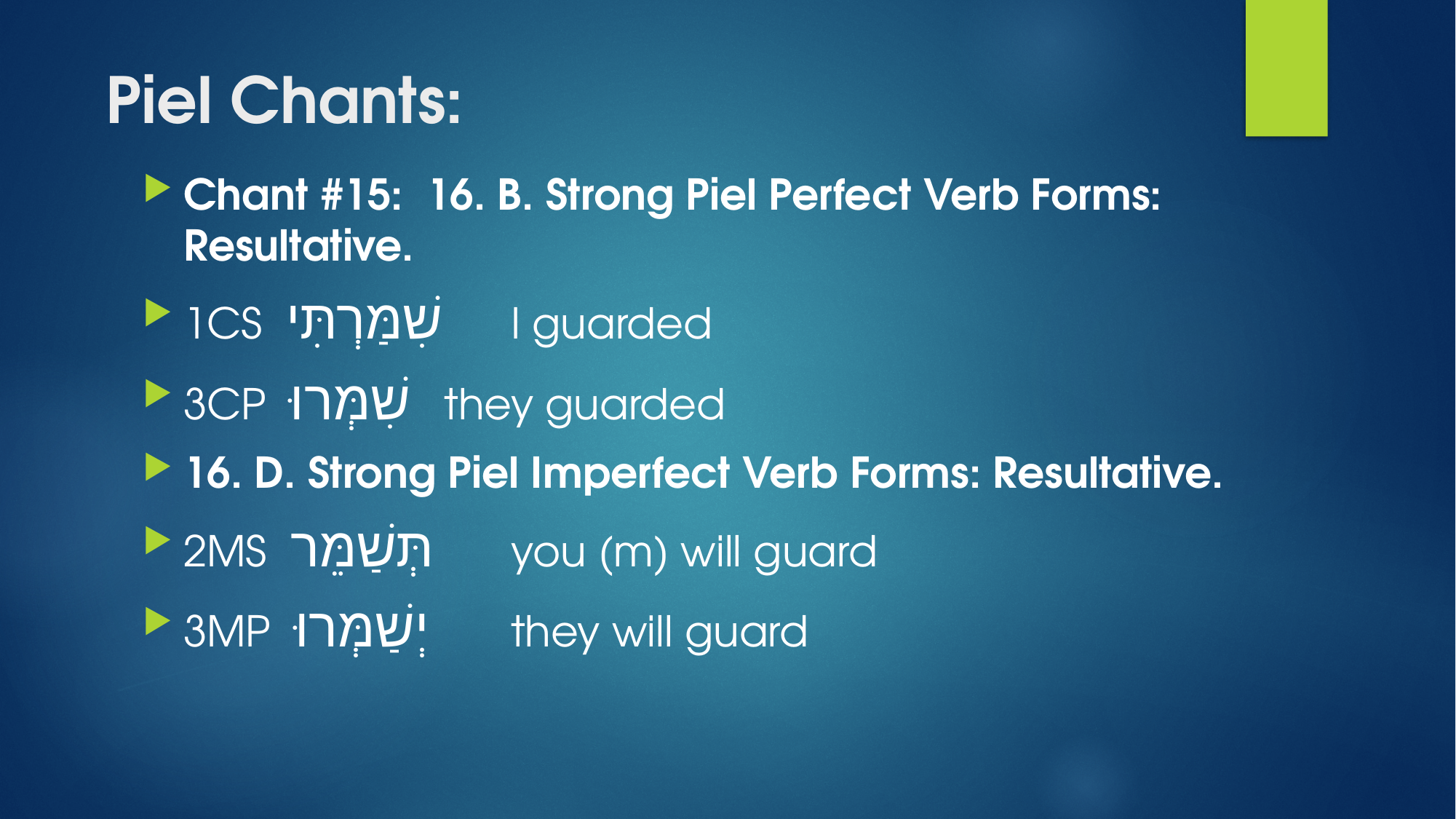

# Piel Chants:
Chant #15:  16. B. Strong Piel Perfect Verb Forms: Resultative.
1CS  שִׁמַּרְתִּי  	I guarded
3CP  שִׁמְּרוּ   they guarded
16. D. Strong Piel Imperfect Verb Forms: Resultative.
2MS  תְּשַׁמֵּר  	you (m) will guard
3MP  יְשַׁמְּרוּ  	they will guard